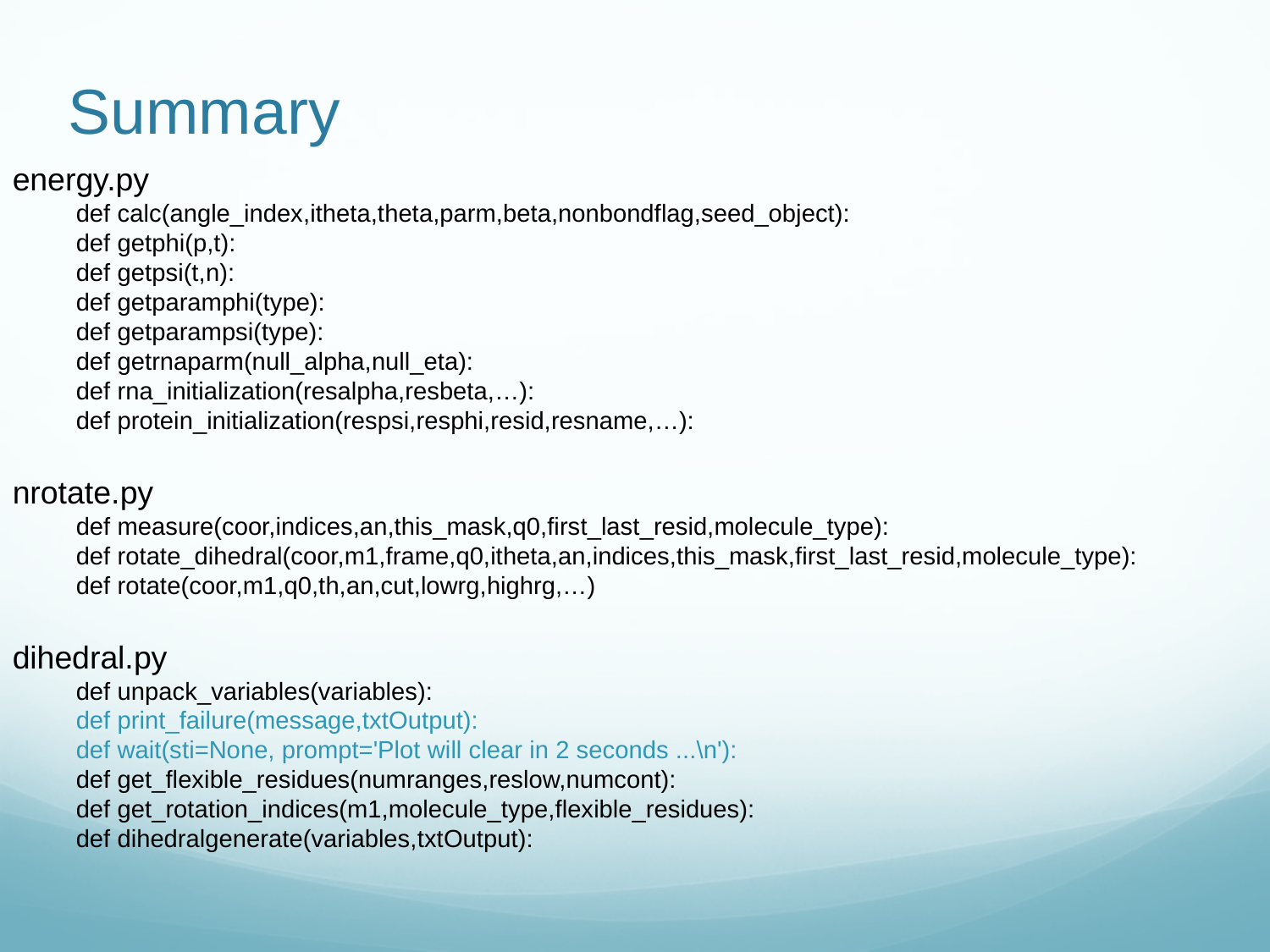

# Summary
energy.py
def calc(angle_index,itheta,theta,parm,beta,nonbondflag,seed_object):
def getphi(p,t):
def getpsi(t,n):
def getparamphi(type):
def getparampsi(type):
def getrnaparm(null_alpha,null_eta):
def rna_initialization(resalpha,resbeta,…):
def protein_initialization(respsi,resphi,resid,resname,…):

nrotate.py
def measure(coor,indices,an,this_mask,q0,first_last_resid,molecule_type):
def rotate_dihedral(coor,m1,frame,q0,itheta,an,indices,this_mask,first_last_resid,molecule_type):
def rotate(coor,m1,q0,th,an,cut,lowrg,highrg,…)

dihedral.py
def unpack_variables(variables):
def print_failure(message,txtOutput):
def wait(sti=None, prompt='Plot will clear in 2 seconds ...\n'):
def get_flexible_residues(numranges,reslow,numcont):
def get_rotation_indices(m1,molecule_type,flexible_residues):
def dihedralgenerate(variables,txtOutput):